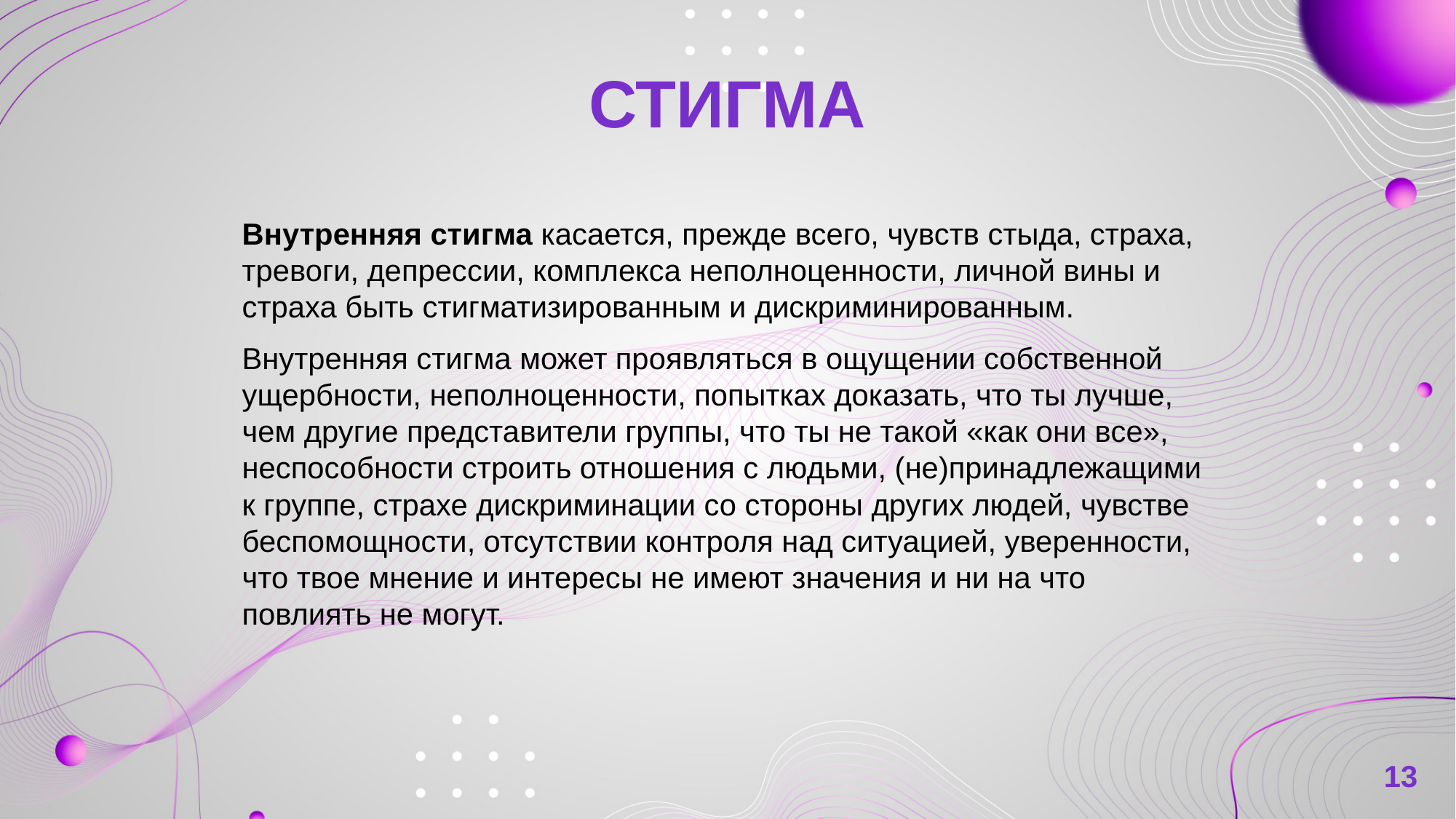

# СТИГМА
Внутренняя стигма касается, прежде всего, чувств стыда, страха, тревоги, депрессии, комплекса неполноценности, личной вины и страха быть стигматизированным и дискриминированным.
Внутренняя стигма может проявляться в ощущении собственной ущербности, неполноценности, попытках доказать, что ты лучше, чем другие представители группы, что ты не такой «как они все», неспособности строить отношения с людьми, (не)принадлежащими к группе, страхе дискриминации со стороны других людей, чувстве беспомощности, отсутствии контроля над ситуацией, уверенности, что твое мнение и интересы не имеют значения и ни на что повлиять не могут.
13